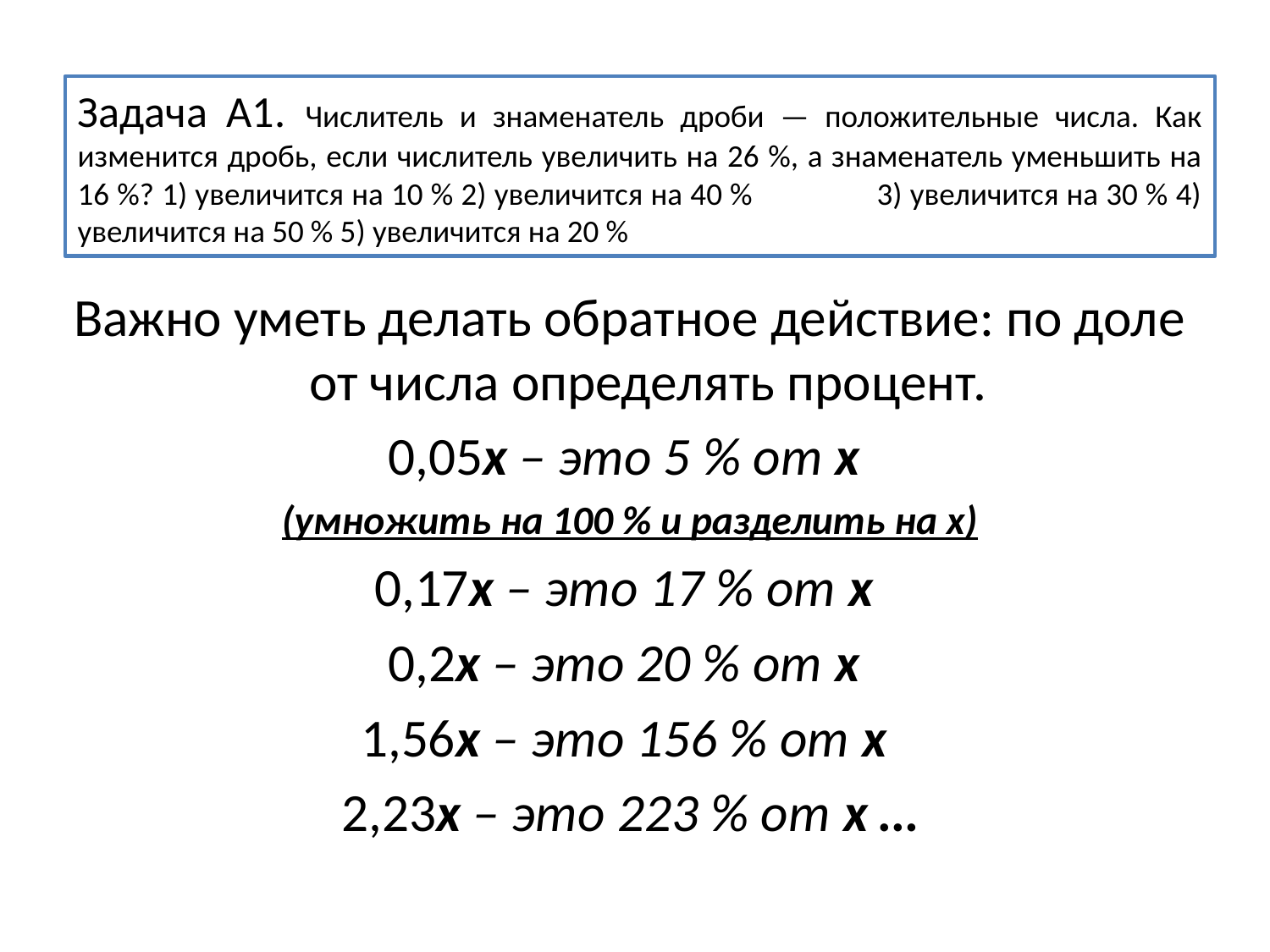

# Задача А1. Числитель и знаменатель дроби — положительные числа. Как изменится дробь, если числитель увеличить на 26 %, а знаменатель уменьшить на 16 %? 1) увеличится на 10 % 2) увеличится на 40 %                3) увеличится на 30 % 4) увеличится на 50 % 5) увеличится на 20 %
Важно уметь делать обратное действие: по доле от числа определять процент.
0,05х – это 5 % от х
(умножить на 100 % и разделить на х)
0,17х – это 17 % от х
0,2х – это 20 % от х
1,56х – это 156 % от х
2,23х – это 223 % от х …